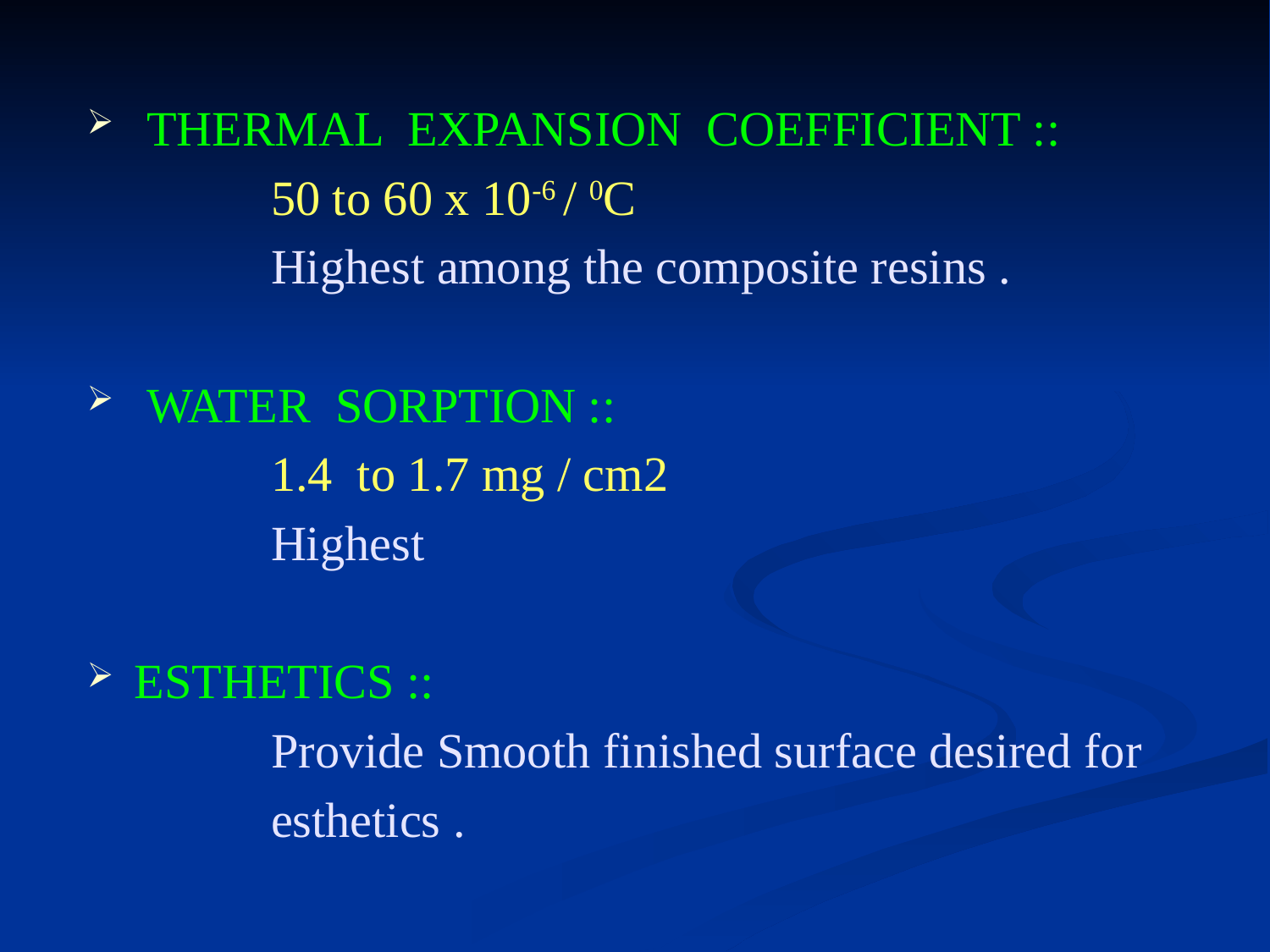

THERMAL  EXPANSION  COEFFICIENT ::
               50 to 60 x 10-6 / 0C
               Highest among the composite resins .

 WATER  SORPTION ::
               1.4  to 1.7 mg / cm2
               Highest

ESTHETICS ::
               Provide Smooth finished surface desired for
               esthetics .